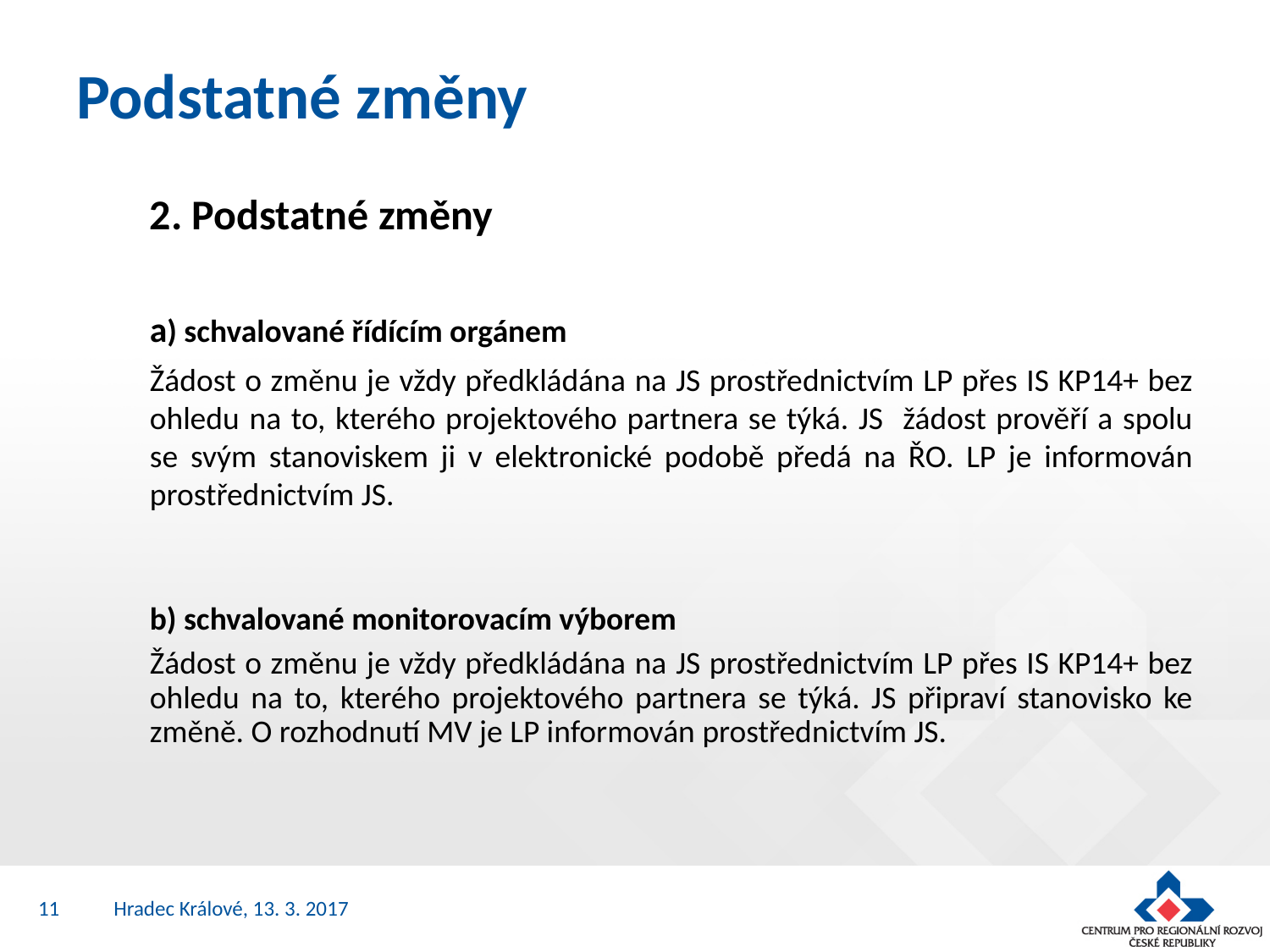

# Podstatné změny
2. Podstatné změny

a) schvalované řídícím orgánem
Žádost o změnu je vždy předkládána na JS prostřednictvím LP přes IS KP14+ bez ohledu na to, kterého projektového partnera se týká. JS  žádost prověří a spolu se svým stanoviskem ji v elektronické podobě předá na ŘO. LP je informován prostřednictvím JS.

b) schvalované monitorovacím výborem
Žádost o změnu je vždy předkládána na JS prostřednictvím LP přes IS KP14+ bez ohledu na to, kterého projektového partnera se týká. JS připraví stanovisko ke změně. O rozhodnutí MV je LP informován prostřednictvím JS.

11
Hradec Králové, 13. 3. 2017